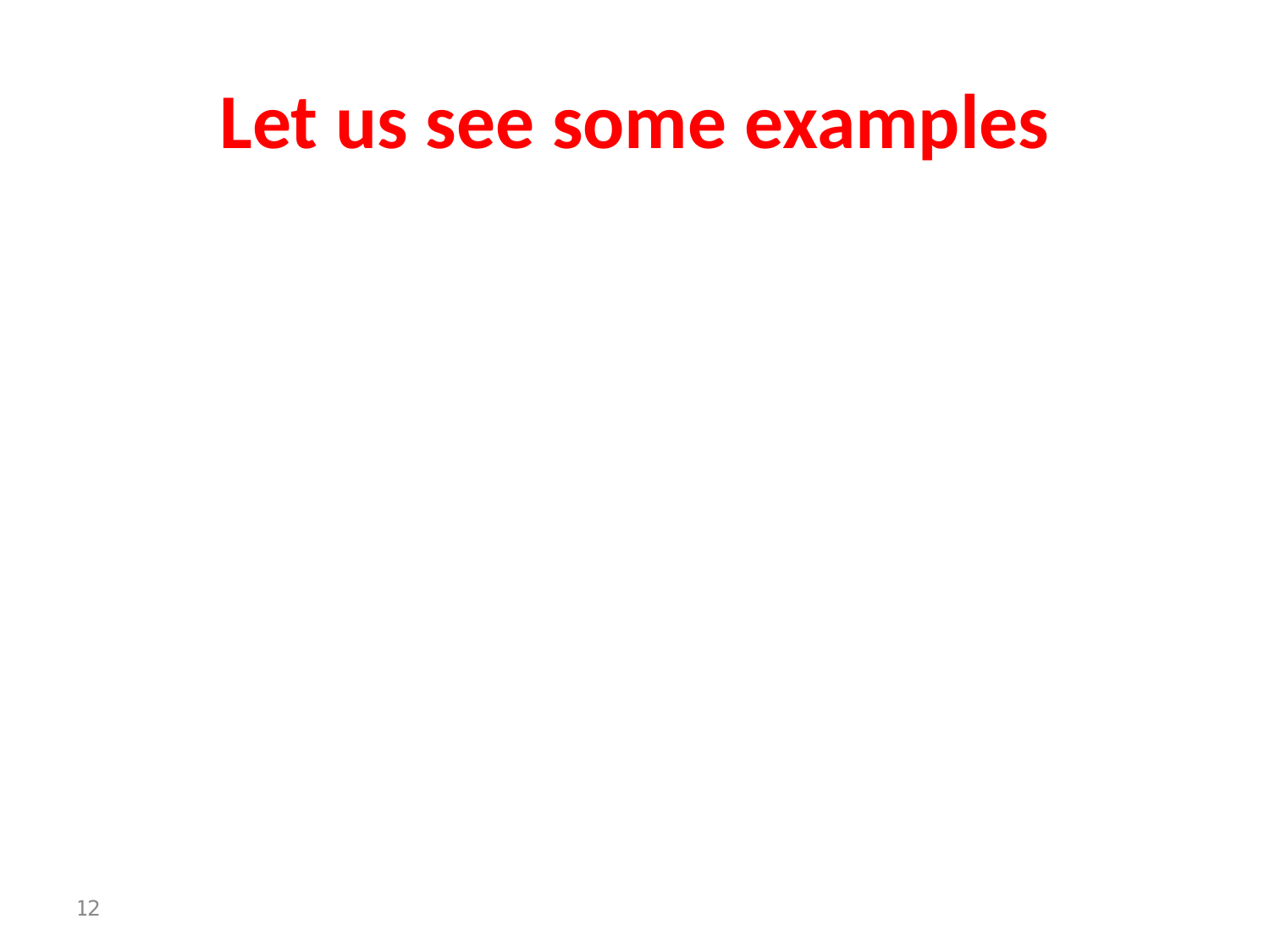

# Let us see some examples

12